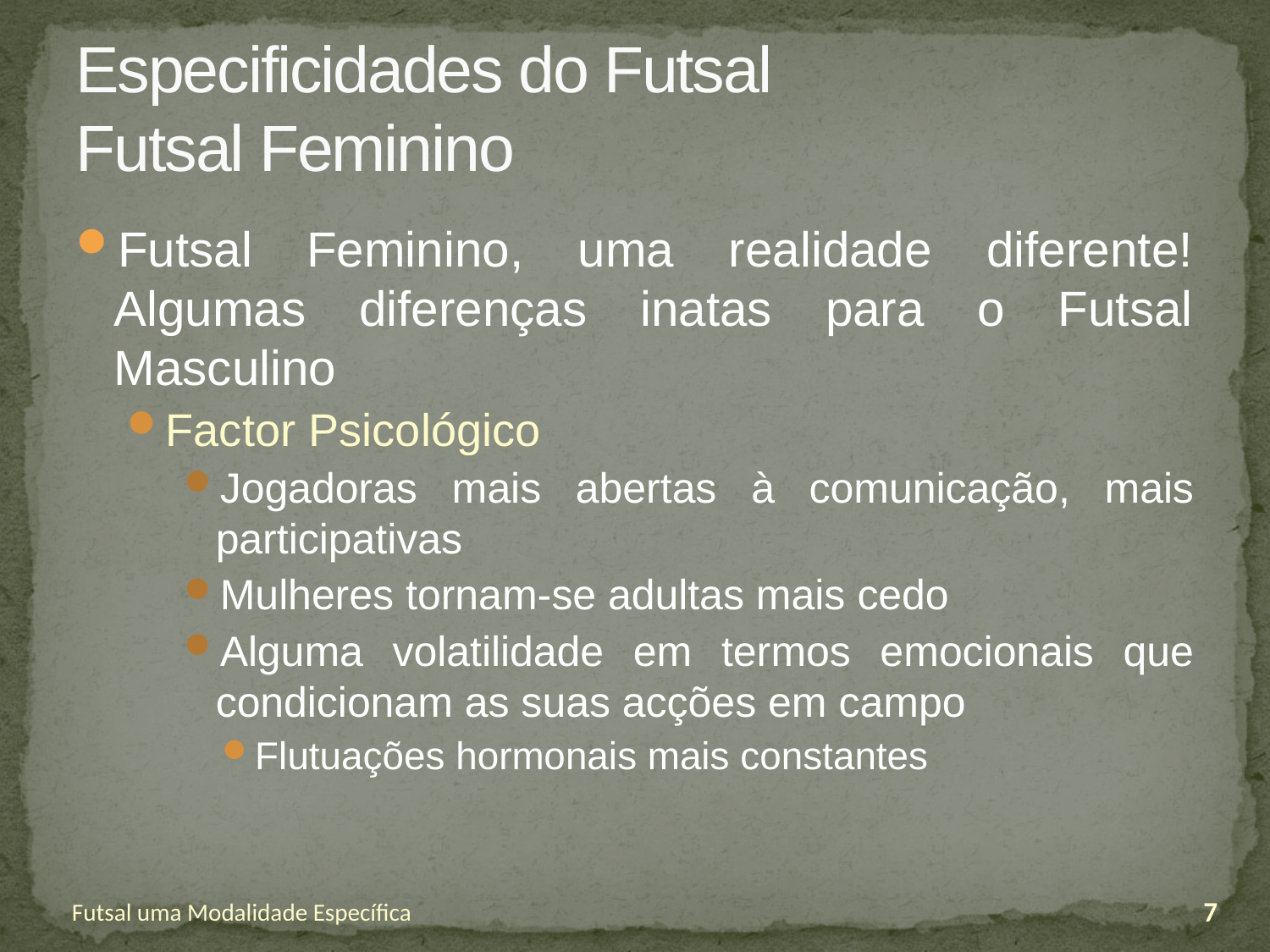

# Especificidades do Futsal Futsal Feminino
Futsal Feminino, uma realidade diferente! Algumas diferenças inatas para o Futsal Masculino
Factor Psicológico
Jogadoras mais abertas à comunicação, mais participativas
Mulheres tornam-se adultas mais cedo
Alguma volatilidade em termos emocionais que condicionam as suas acções em campo
Flutuações hormonais mais constantes

Futsal uma Modalidade Específica
7